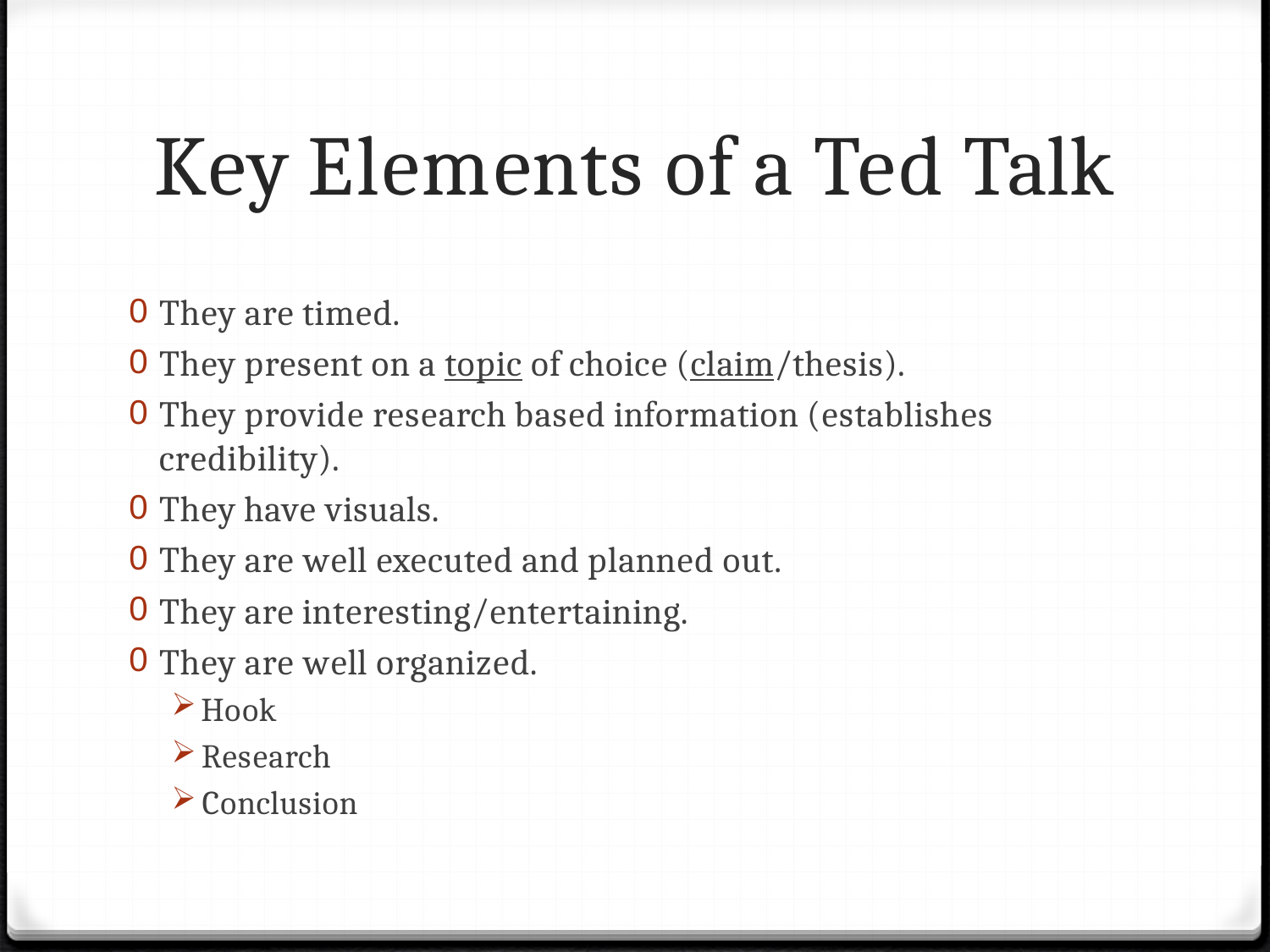

# Key Elements of a Ted Talk
They are timed.
They present on a topic of choice (claim/thesis).
They provide research based information (establishes credibility).
They have visuals.
They are well executed and planned out.
They are interesting/entertaining.
They are well organized.
Hook
Research
Conclusion